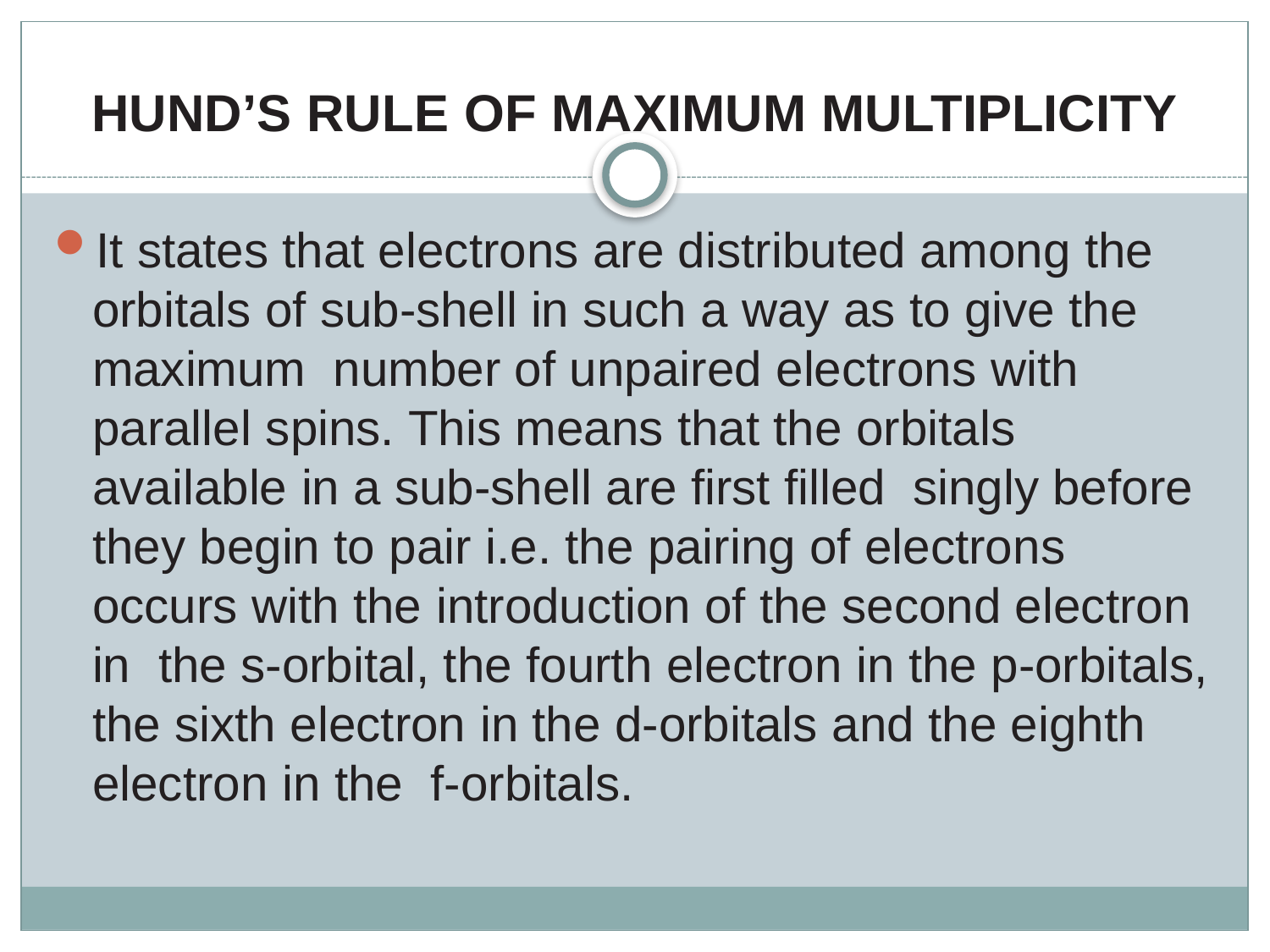

# HUND’S RULE OF MAXIMUM MULTIPLICITY
It states that electrons are distributed among the orbitals of sub-shell in such a way as to give the maximum  number of unpaired electrons with parallel spins. This means that the orbitals available in a sub-shell are first filled  singly before they begin to pair i.e. the pairing of electrons occurs with the introduction of the second electron in  the s-orbital, the fourth electron in the p-orbitals, the sixth electron in the d-orbitals and the eighth electron in the  f-orbitals.